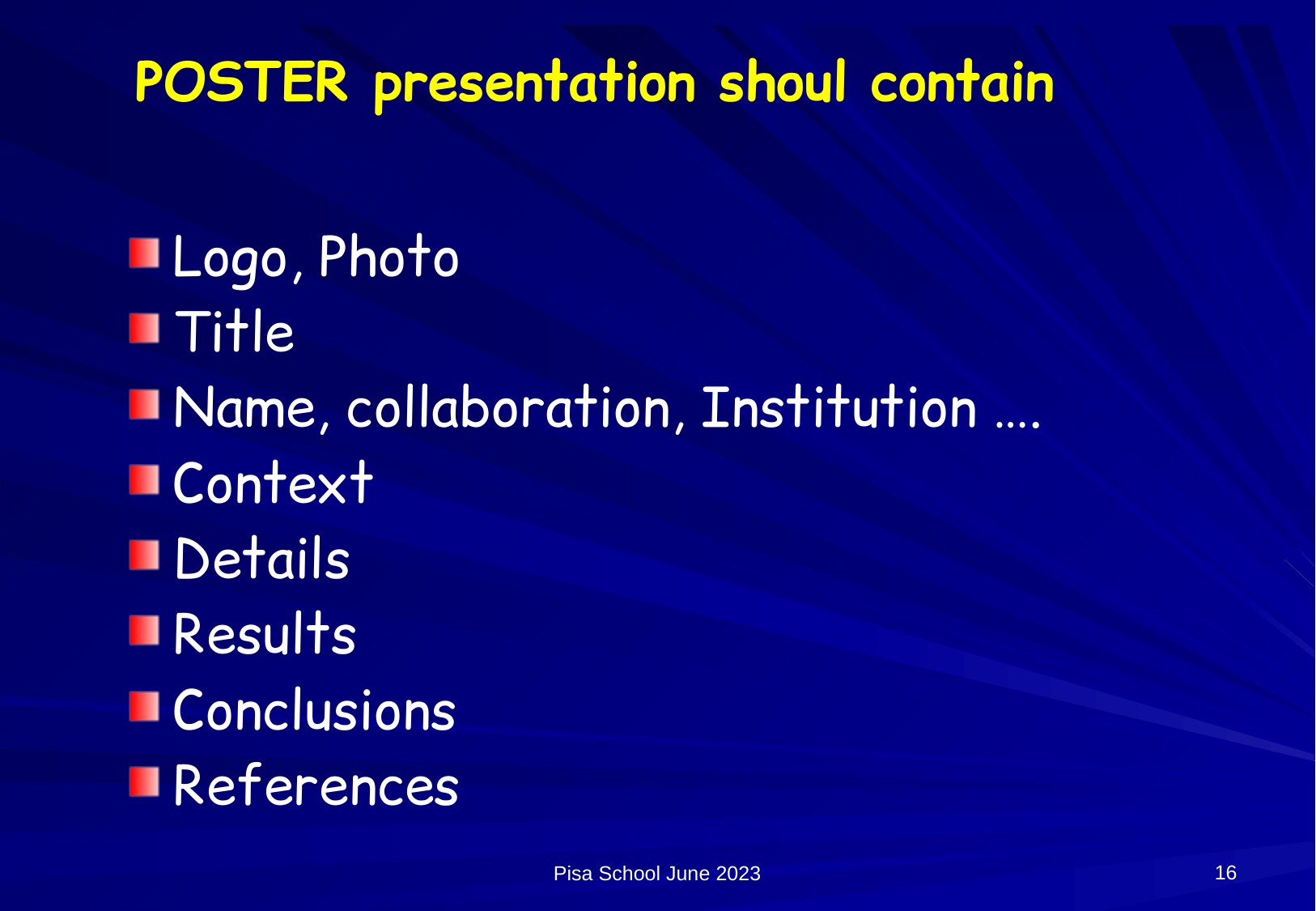

# POSTER presentation shoul contain

Logo, Photo
Title
Name, collaboration, Institution ….
Context
Details
Results
Conclusions
References

16
Pisa School June 2023